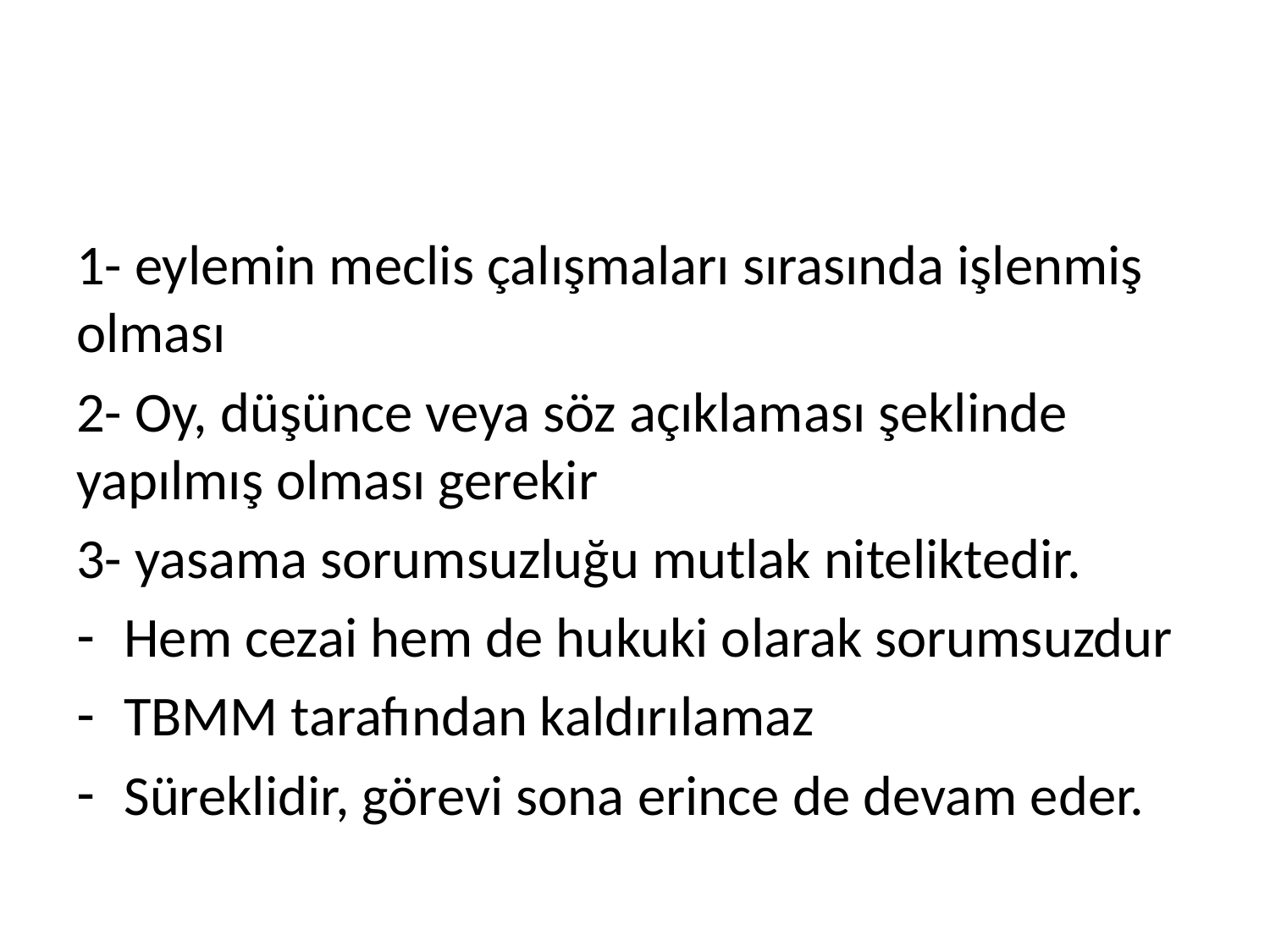

#
1- eylemin meclis çalışmaları sırasında işlenmiş olması
2- Oy, düşünce veya söz açıklaması şeklinde yapılmış olması gerekir
3- yasama sorumsuzluğu mutlak niteliktedir.
Hem cezai hem de hukuki olarak sorumsuzdur
TBMM tarafından kaldırılamaz
Süreklidir, görevi sona erince de devam eder.